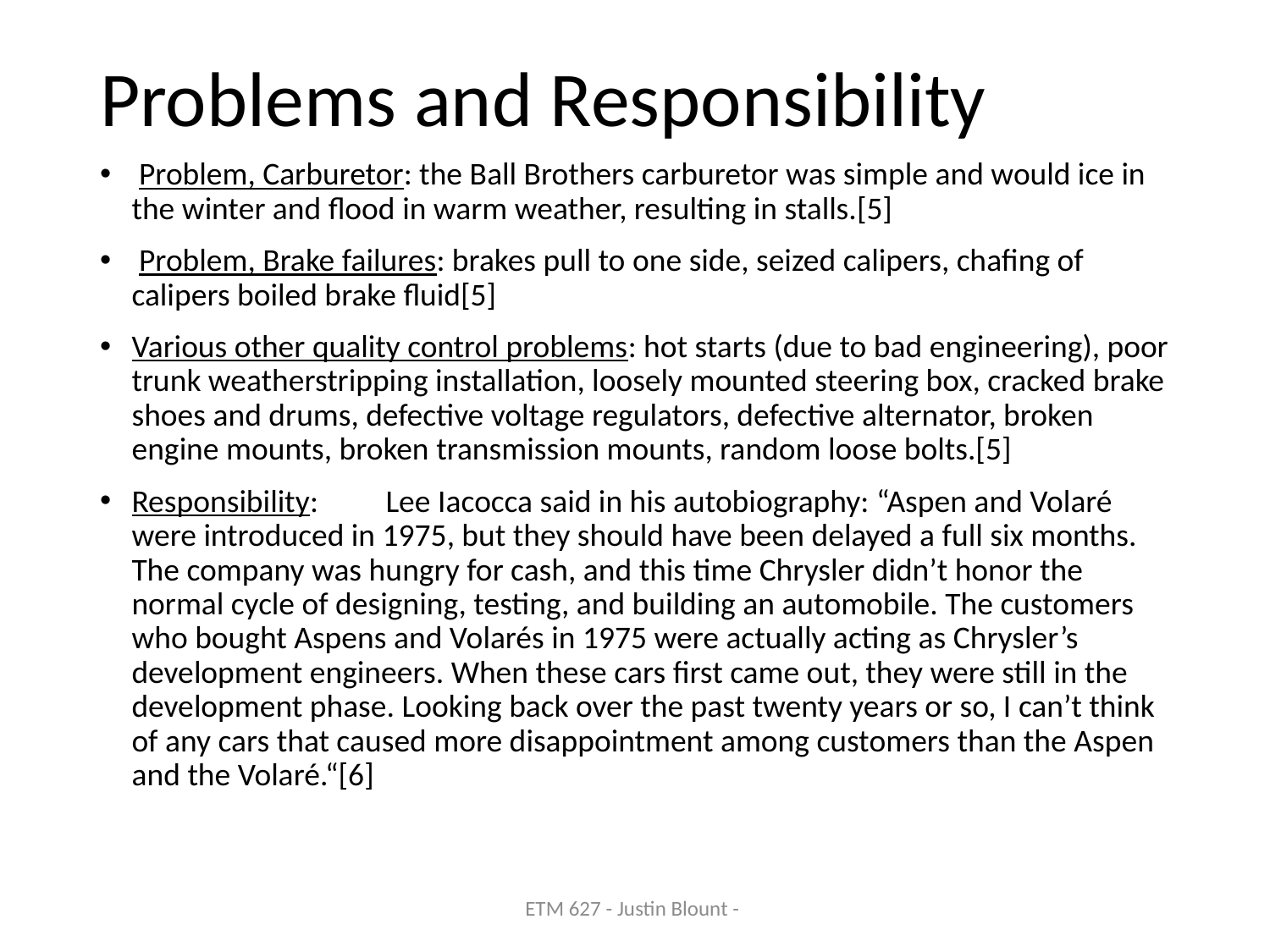

# Problems and Responsibility
 Problem, Carburetor: the Ball Brothers carburetor was simple and would ice in the winter and flood in warm weather, resulting in stalls.[5]
 Problem, Brake failures: brakes pull to one side, seized calipers, chafing of calipers boiled brake fluid[5]
Various other quality control problems: hot starts (due to bad engineering), poor trunk weatherstripping installation, loosely mounted steering box, cracked brake shoes and drums, defective voltage regulators, defective alternator, broken engine mounts, broken transmission mounts, random loose bolts.[5]
Responsibility: 	Lee Iacocca said in his autobiography: “Aspen and Volaré were introduced in 1975, but they should have been delayed a full six months. The company was hungry for cash, and this time Chrysler didn’t honor the normal cycle of designing, testing, and building an automobile. The customers who bought Aspens and Volarés in 1975 were actually acting as Chrysler’s development engineers. When these cars first came out, they were still in the development phase. Looking back over the past twenty years or so, I can’t think of any cars that caused more disappointment among customers than the Aspen and the Volaré.“[6]

ETM 627 - Justin Blount -